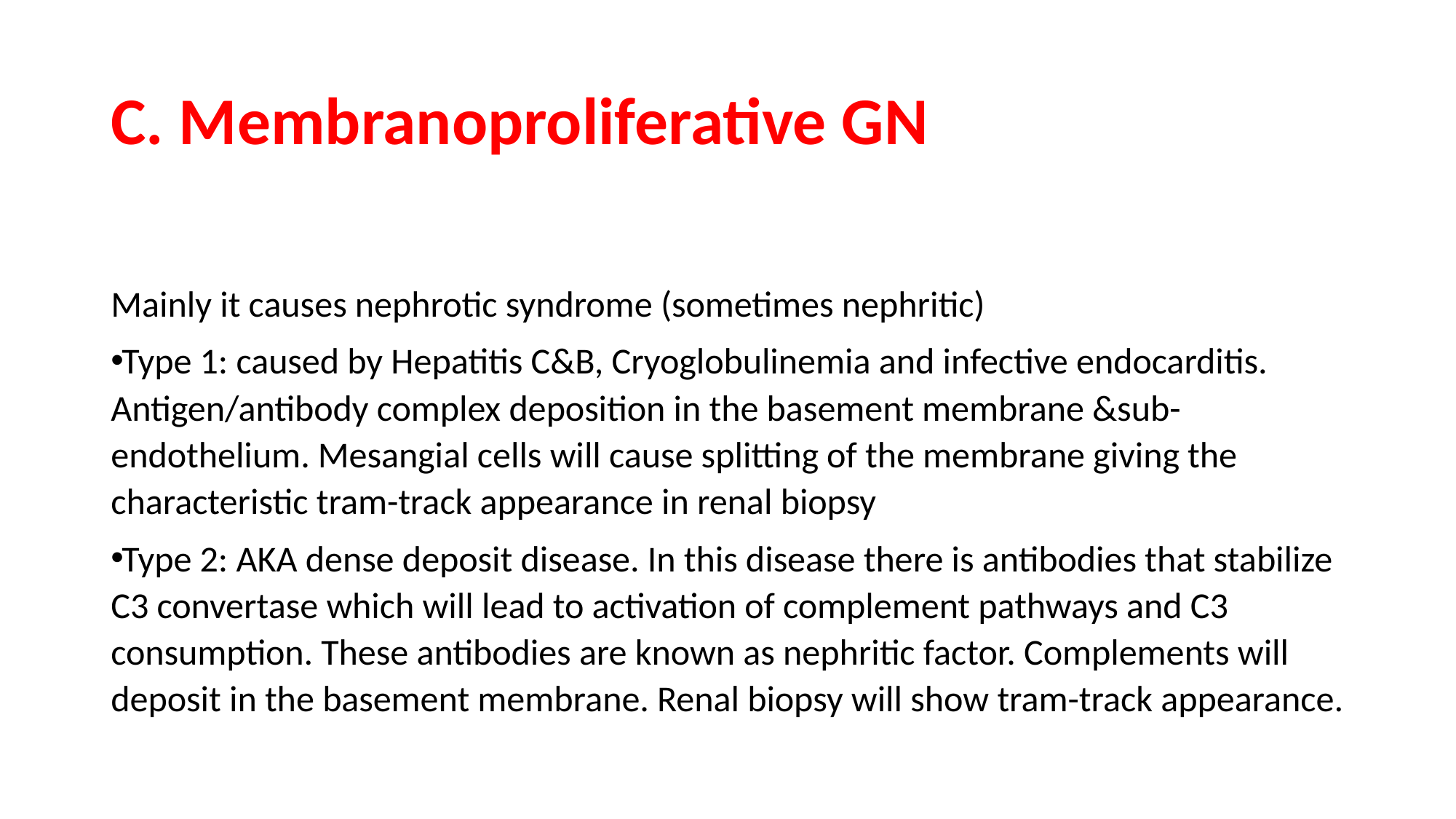

# C. Membranoproliferative GN

Mainly it causes nephrotic syndrome (sometimes nephritic)
Type 1: caused by Hepatitis C&B, Cryoglobulinemia and infective endocarditis. Antigen/antibody complex deposition in the basement membrane &sub-endothelium. Mesangial cells will cause splitting of the membrane giving the characteristic tram-track appearance in renal biopsy
Type 2: AKA dense deposit disease. In this disease there is antibodies that stabilize C3 convertase which will lead to activation of complement pathways and C3 consumption. These antibodies are known as nephritic factor. Complements will deposit in the basement membrane. Renal biopsy will show tram-track appearance.